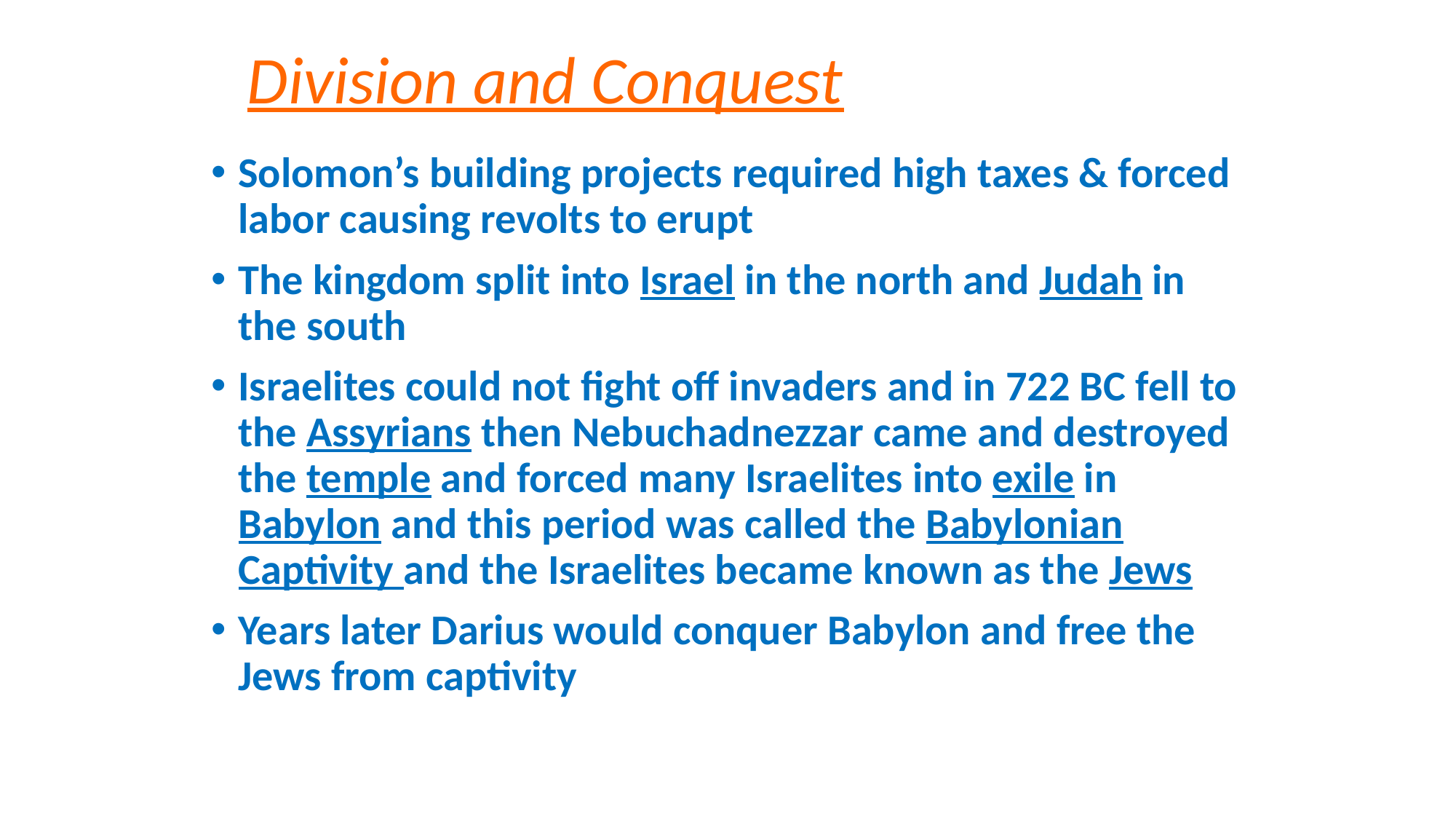

# Division and Conquest
Solomon’s building projects required high taxes & forced labor causing revolts to erupt
The kingdom split into Israel in the north and Judah in the south
Israelites could not fight off invaders and in 722 BC fell to the Assyrians then Nebuchadnezzar came and destroyed the temple and forced many Israelites into exile in Babylon and this period was called the Babylonian Captivity and the Israelites became known as the Jews
Years later Darius would conquer Babylon and free the Jews from captivity